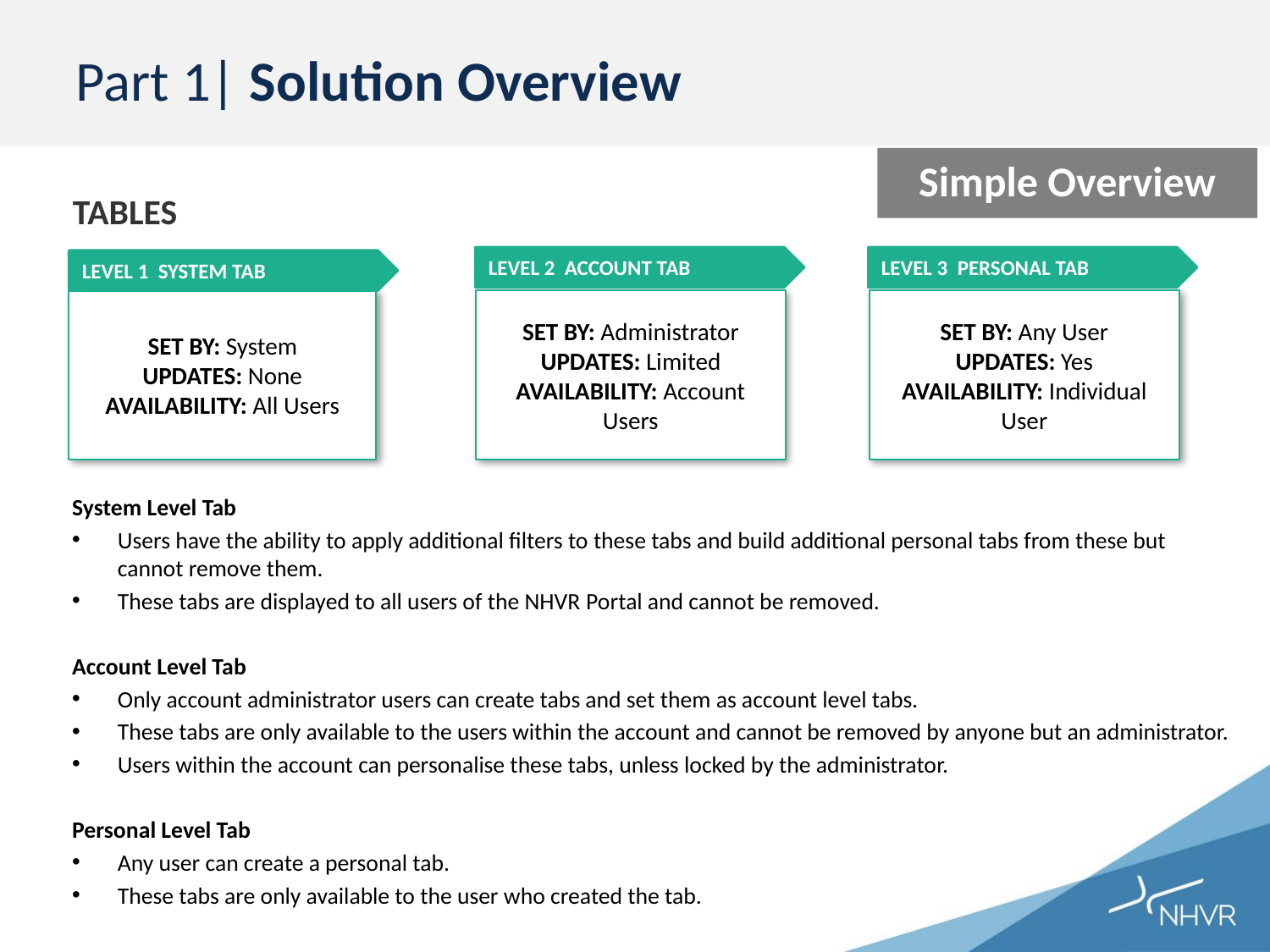

# Part 1| Solution Overview
Simple Overview
TABLES
LEVEL 3  PERSONAL TAB
LEVEL 2  ACCOUNT TAB
LEVEL 1  SYSTEM TAB
SET BY: System
UPDATES: None
AVAILABILITY: All Users
SET BY: Administrator
UPDATES: Limited AVAILABILITY: Account Users
SET BY: Any User
UPDATES: Yes
AVAILABILITY: Individual User
System Level Tab
Users have the ability to apply additional filters to these tabs and build additional personal tabs from these but cannot remove them.
These tabs are displayed to all users of the NHVR Portal and cannot be removed.

Account Level Tab
Only account administrator users can create tabs and set them as account level tabs.
These tabs are only available to the users within the account and cannot be removed by anyone but an administrator.
Users within the account can personalise these tabs, unless locked by the administrator.

Personal Level Tab
Any user can create a personal tab.
These tabs are only available to the user who created the tab.